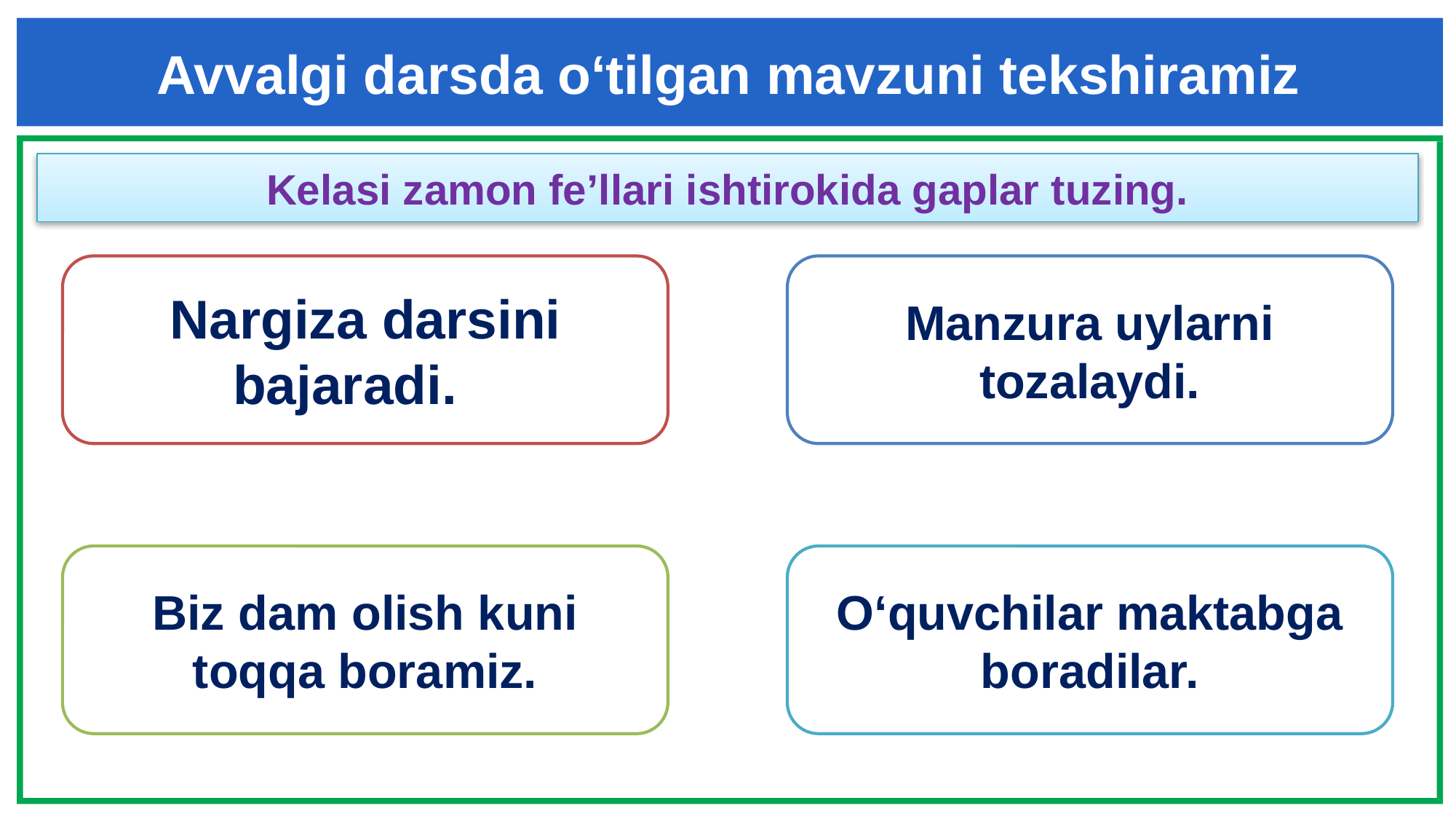

Avvalgi darsda o‘tilgan mavzuni tekshiramiz
Kelasi zamon fe’llari ishtirokida gaplar tuzing.
Nargiza darsini bajaradi.
Manzura uylarni tozalaydi.
Biz dam olish kuni toqqa boramiz.
O‘quvchilar maktabga boradilar.